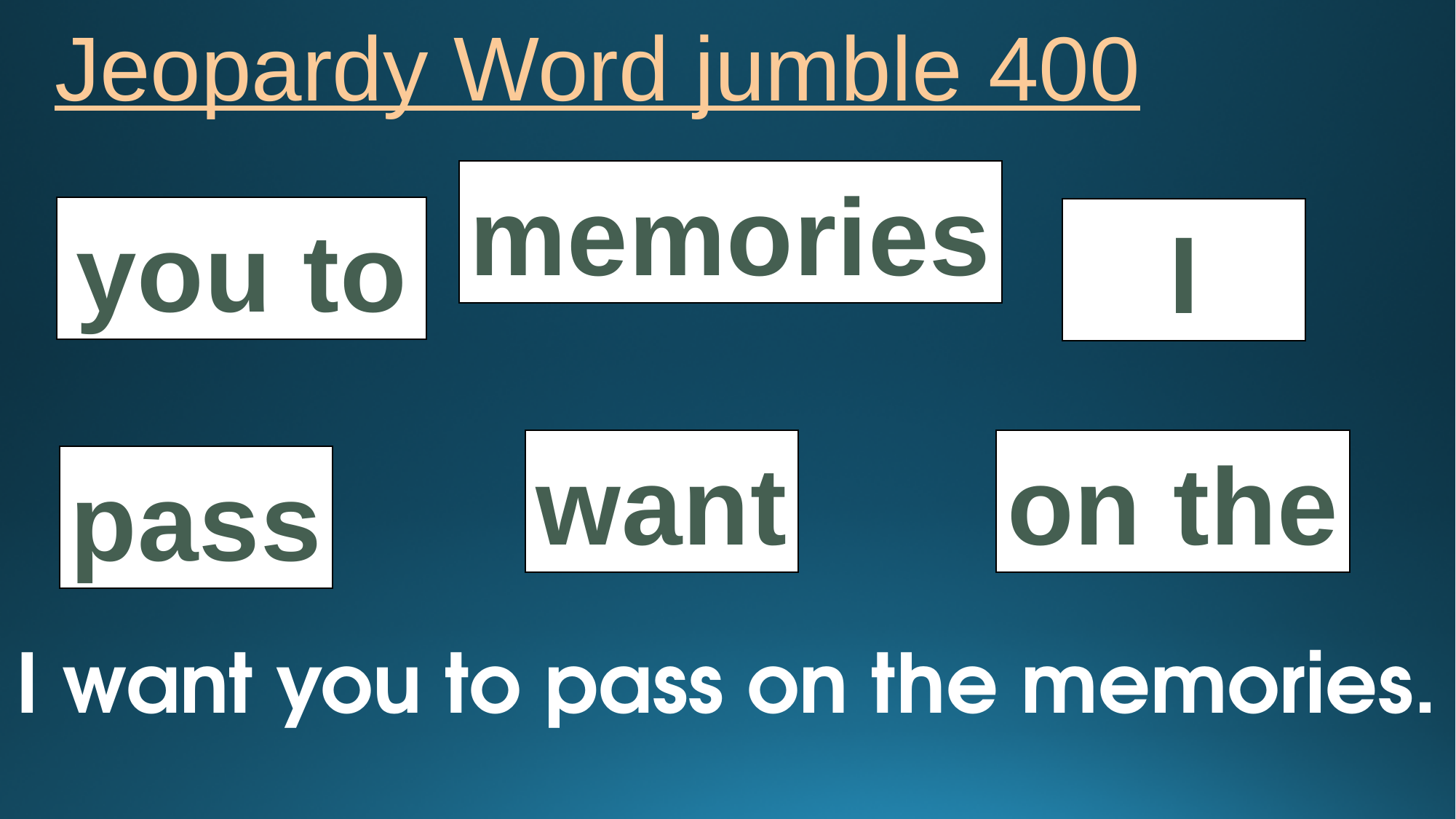

# Jeopardy Word jumble 400
memories
you to
I
on the
want
pass
I want you to pass on the memories.